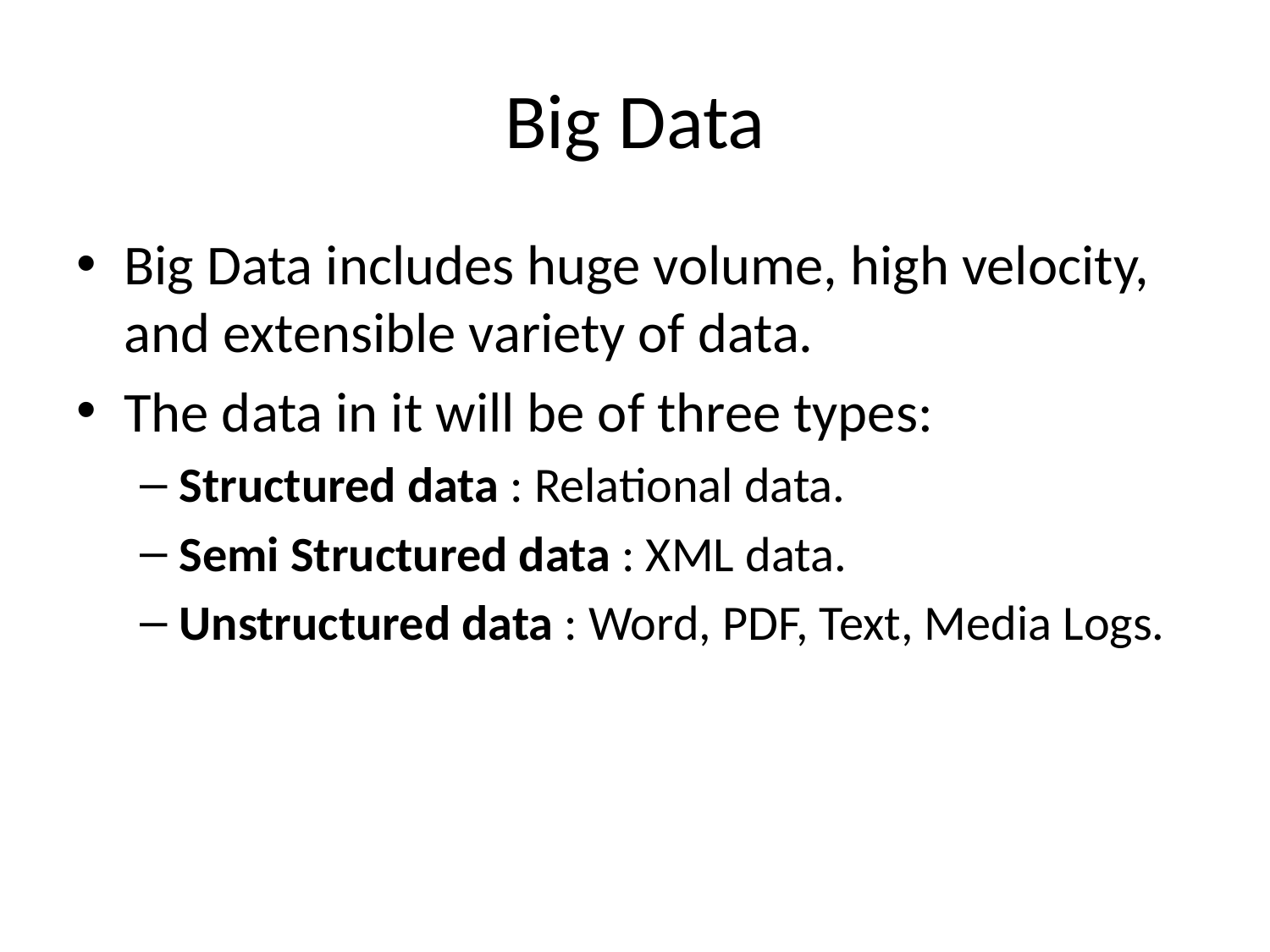

# Big Data
Big Data includes huge volume, high velocity, and extensible variety of data.
The data in it will be of three types:
Structured data : Relational data.
Semi Structured data : XML data.
Unstructured data : Word, PDF, Text, Media Logs.